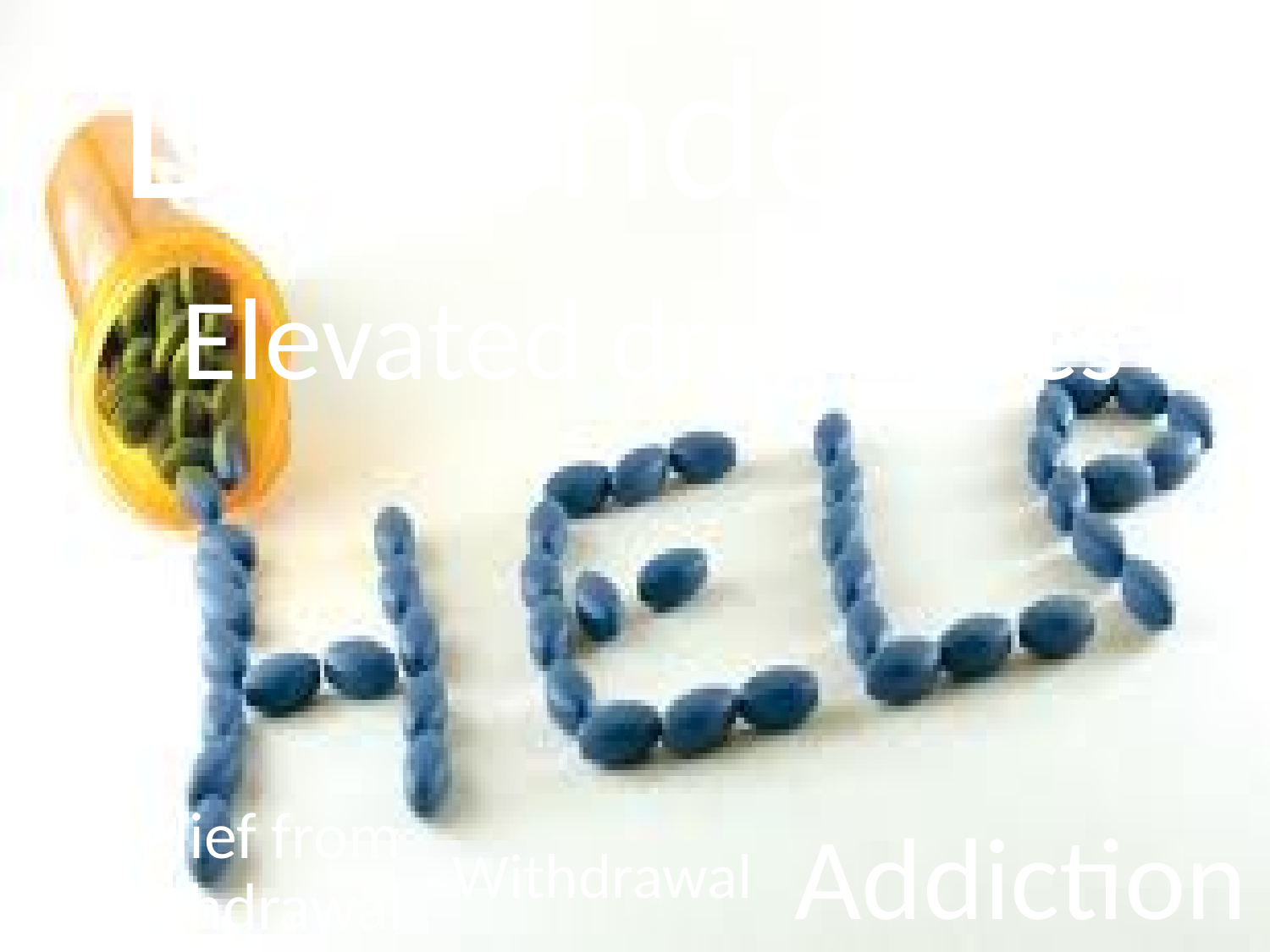

# Dependency
Elevated drug doses
Relief from withdrawal
Withdrawal
Addiction